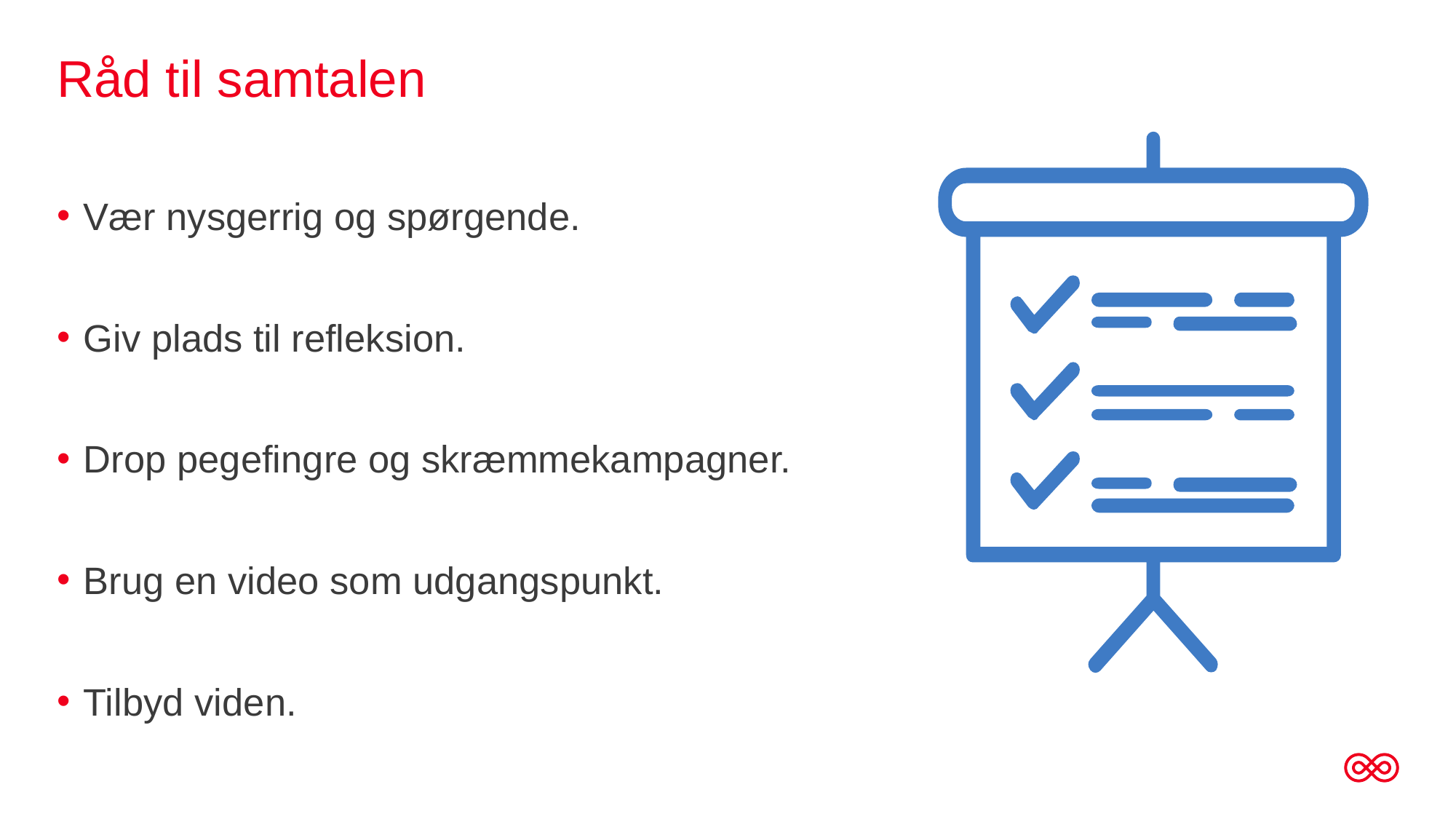

# Råd til samtalen

Vær nysgerrig og spørgende.

Giv plads til refleksion.

Drop pegefingre og skræmmekampagner.

Brug en video som udgangspunkt.

Tilbyd viden.